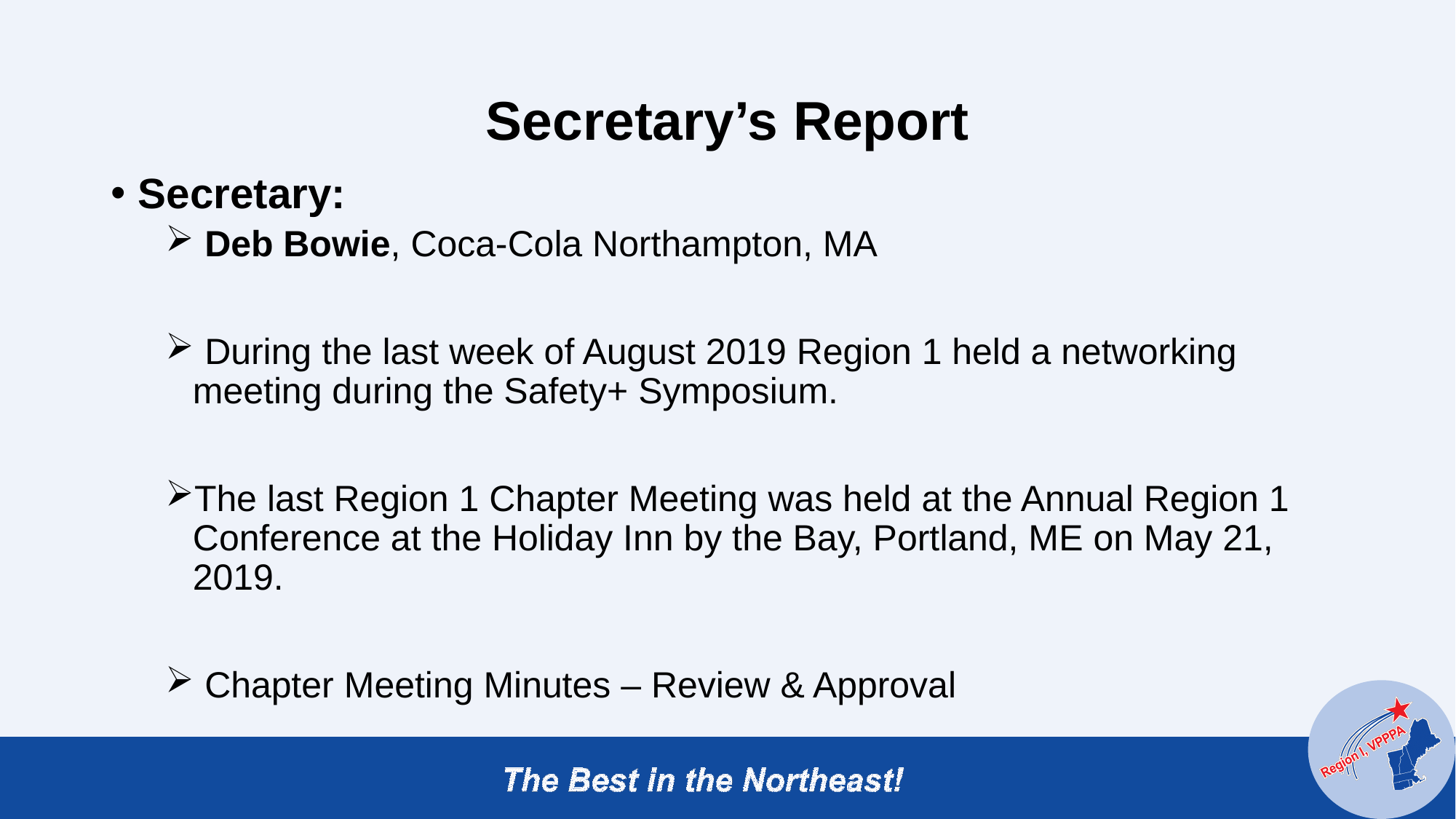

# Secretary’s Report
Secretary:
 Deb Bowie, Coca-Cola Northampton, MA

 During the last week of August 2019 Region 1 held a networking meeting during the Safety+ Symposium.

The last Region 1 Chapter Meeting was held at the Annual Region 1 Conference at the Holiday Inn by the Bay, Portland, ME on May 21, 2019.

 Chapter Meeting Minutes – Review & Approval